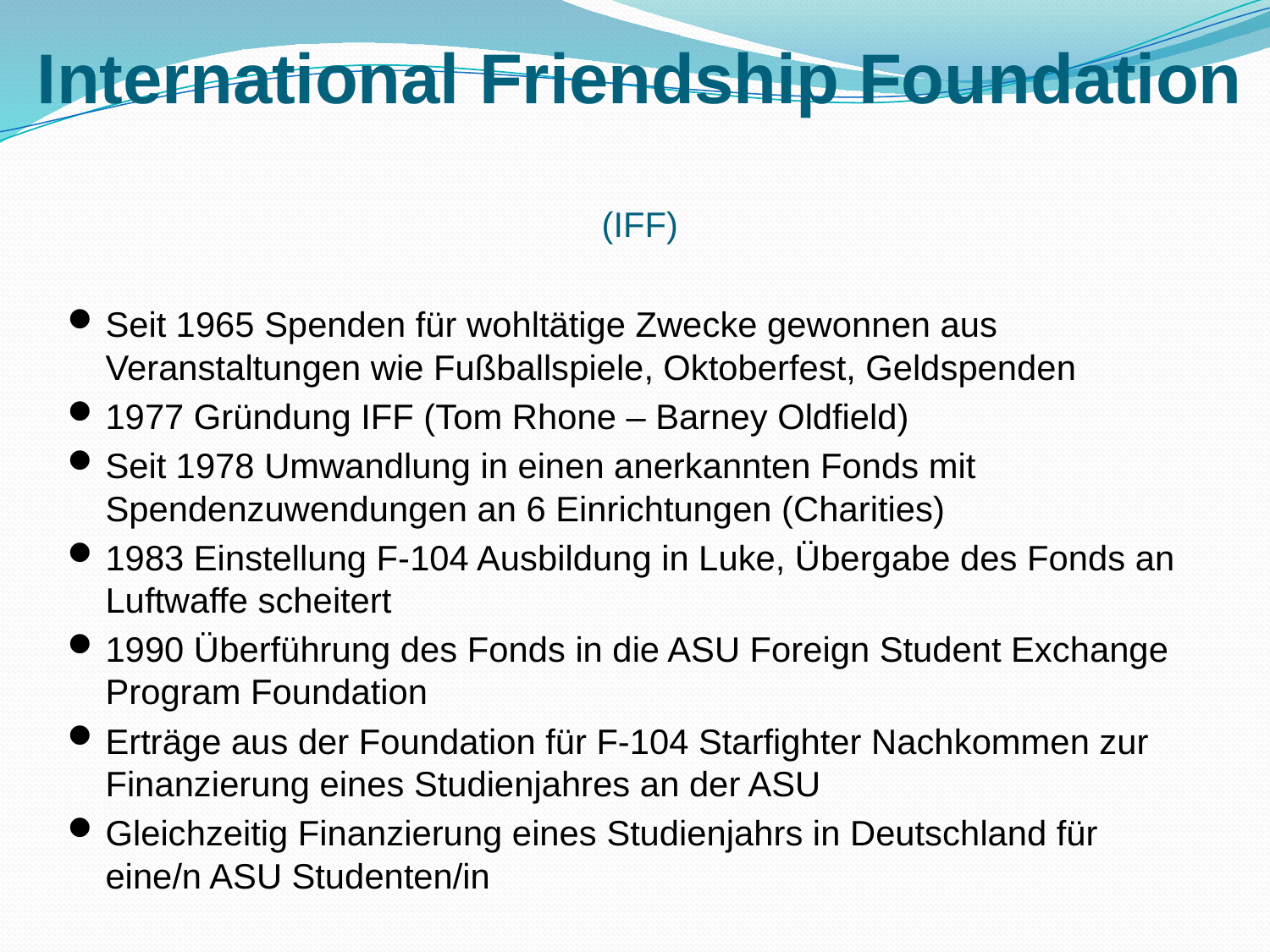

# International Friendship Foundation (IFF)
Seit 1965 Spenden für wohltätige Zwecke gewonnen aus Veranstaltungen wie Fußballspiele, Oktoberfest, Geldspenden
1977 Gründung IFF (Tom Rhone – Barney Oldfield)
Seit 1978 Umwandlung in einen anerkannten Fonds mit Spendenzuwendungen an 6 Einrichtungen (Charities)
1983 Einstellung F-104 Ausbildung in Luke, Übergabe des Fonds an Luftwaffe scheitert
1990 Überführung des Fonds in die ASU Foreign Student Exchange Program Foundation
Erträge aus der Foundation für F-104 Starfighter Nachkommen zur Finanzierung eines Studienjahres an der ASU
Gleichzeitig Finanzierung eines Studienjahrs in Deutschland für eine/n ASU Studenten/in